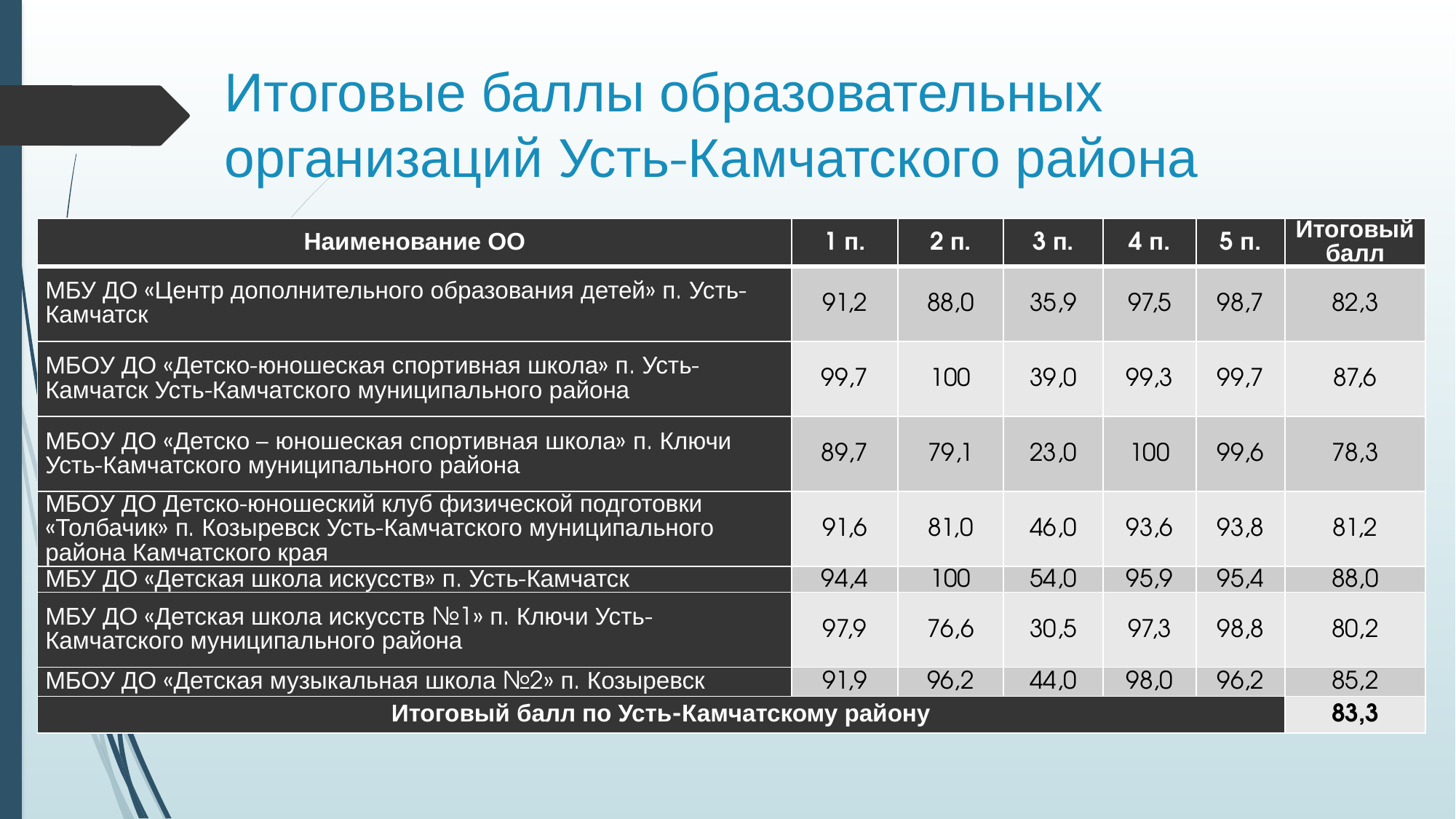

# Итоговые баллы образовательных организаций Усть-Камчатского района
| Наименование ОО | 1 п. | 2 п. | 3 п. | 4 п. | 5 п. | Итоговый балл |
| --- | --- | --- | --- | --- | --- | --- |
| МБУ ДО «Центр дополнительного образования детей» п. Усть-Камчатск | 91,2 | 88,0 | 35,9 | 97,5 | 98,7 | 82,3 |
| МБОУ ДО «Детско-юношеская спортивная школа» п. Усть-Камчатск Усть-Камчатского муниципального района | 99,7 | 100 | 39,0 | 99,3 | 99,7 | 87,6 |
| МБОУ ДО «Детско – юношеская спортивная школа» п. Ключи Усть-Камчатского муниципального района | 89,7 | 79,1 | 23,0 | 100 | 99,6 | 78,3 |
| МБОУ ДО Детско-юношеский клуб физической подготовки «Толбачик» п. Козыревск Усть-Камчатского муниципального района Камчатского края | 91,6 | 81,0 | 46,0 | 93,6 | 93,8 | 81,2 |
| МБУ ДО «Детская школа искусств» п. Усть-Камчатск | 94,4 | 100 | 54,0 | 95,9 | 95,4 | 88,0 |
| МБУ ДО «Детская школа искусств №1» п. Ключи Усть-Камчатского муниципального района | 97,9 | 76,6 | 30,5 | 97,3 | 98,8 | 80,2 |
| МБОУ ДО «Детская музыкальная школа №2» п. Козыревск | 91,9 | 96,2 | 44,0 | 98,0 | 96,2 | 85,2 |
| Итоговый балл по Усть-Камчатскому району |  |  |  |  |  | 83,3 |